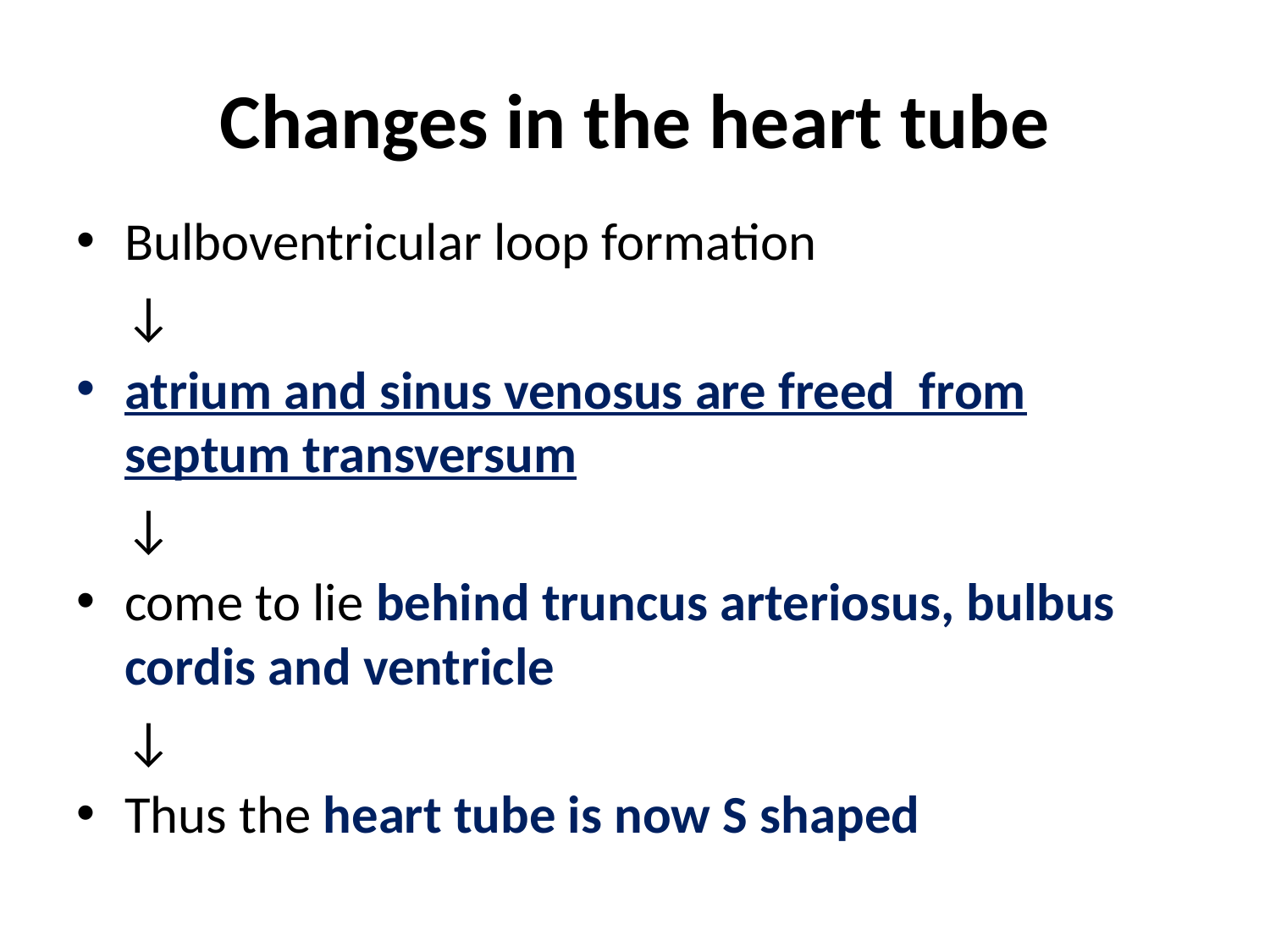

# Changes in the heart tube
Bulboventricular loop formation
			↓
atrium and sinus venosus are freed  from septum transversum
			↓
come to lie behind truncus arteriosus, bulbus cordis and ventricle
			↓
Thus the heart tube is now S shaped